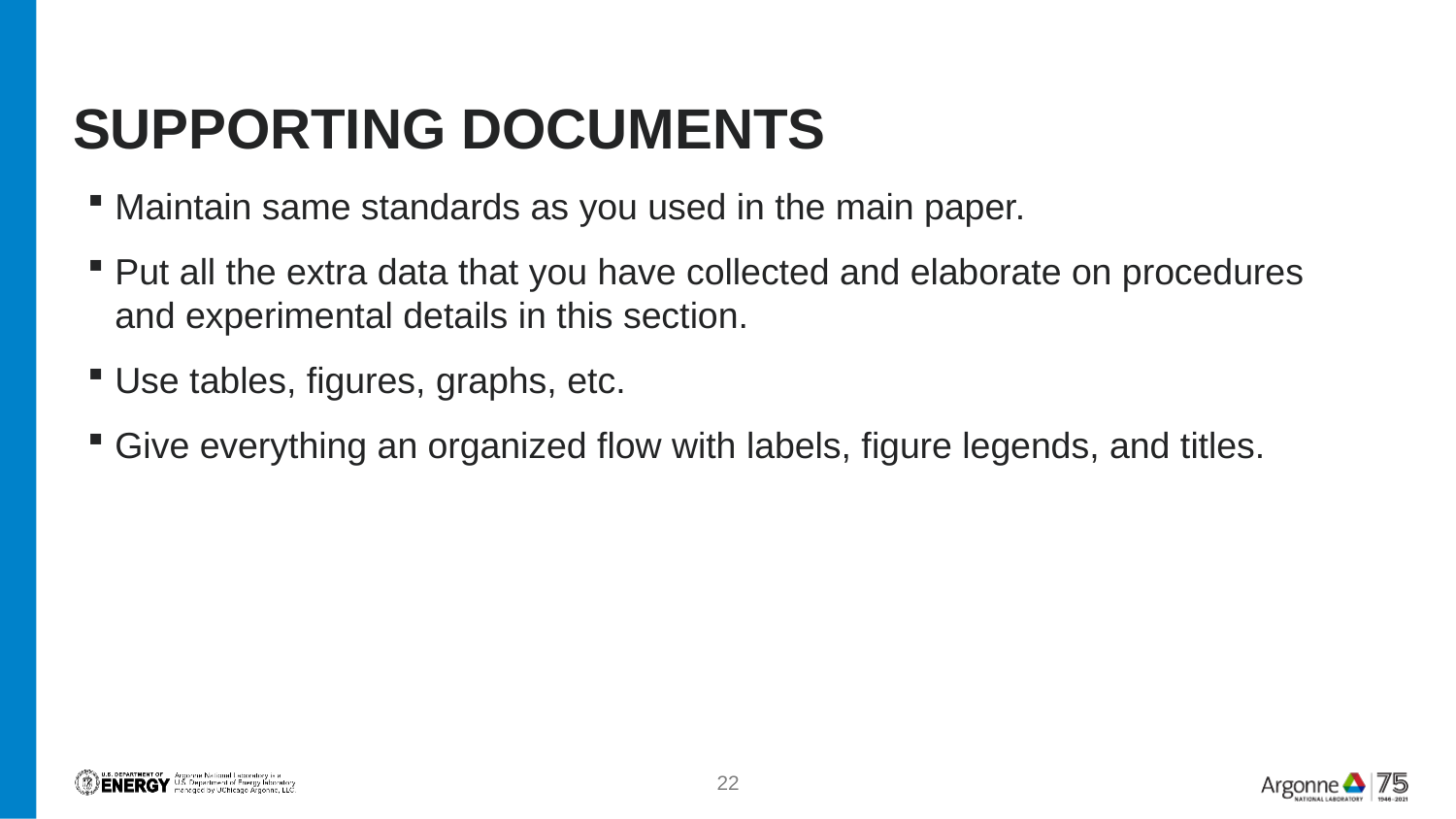

# Supporting Documents
Maintain same standards as you used in the main paper.
Put all the extra data that you have collected and elaborate on procedures and experimental details in this section.
Use tables, figures, graphs, etc.
Give everything an organized flow with labels, figure legends, and titles.